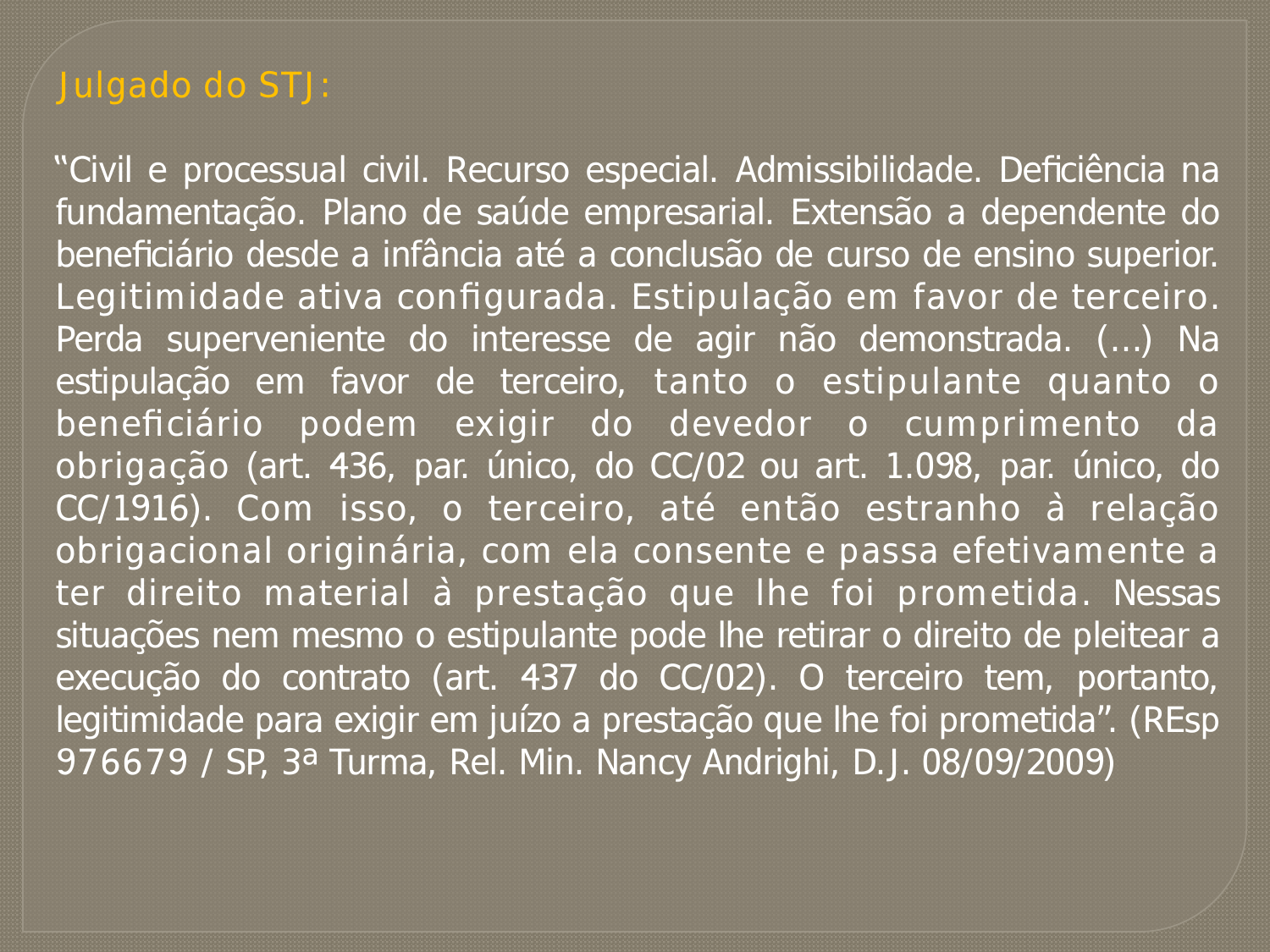

Julgado do STJ:

“Civil e processual civil. Recurso especial. Admissibilidade. Deficiência na fundamentação. Plano de saúde empresarial. Extensão a dependente do beneficiário desde a infância até a conclusão de curso de ensino superior. Legitimidade ativa configurada. Estipulação em favor de terceiro. Perda superveniente do interesse de agir não demonstrada. (...) Na estipulação em favor de terceiro, tanto o estipulante quanto o beneficiário podem exigir do devedor o cumprimento da obrigação (art. 436, par. único, do CC/02 ou art. 1.098, par. único, do CC/1916). Com isso, o terceiro, até então estranho à relação obrigacional originária, com ela consente e passa efetivamente a ter direito material à prestação que lhe foi prometida. Nessas situações nem mesmo o estipulante pode lhe retirar o direito de pleitear a execução do contrato (art. 437 do CC/02). O terceiro tem, portanto, legitimidade para exigir em juízo a prestação que lhe foi prometida”. (REsp 976679 / SP, 3ª Turma, Rel. Min. Nancy Andrighi, D.J. 08/09/2009)